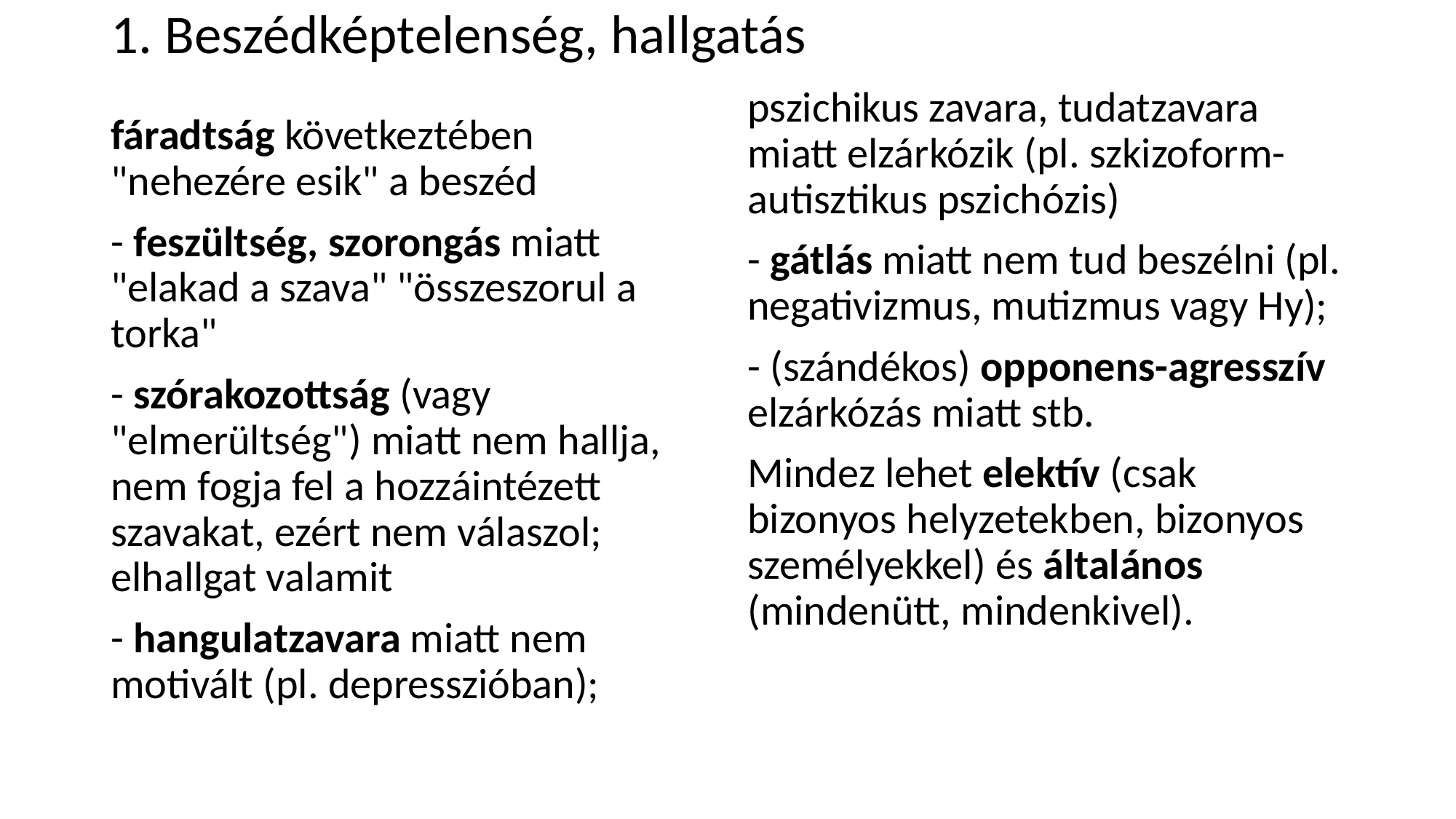

# 1. Beszédképtelenség, hallgatás
pszichikus zavara, tudatzavara miatt elzárkózik (pl. szkizoform-autisztikus pszichózis)
- gátlás miatt nem tud beszélni (pl. negativizmus, mutizmus vagy Hy);
- (szándékos) opponens-agresszív elzárkózás miatt stb.
Mindez lehet elektív (csak bizonyos helyzetekben, bizonyos személyekkel) és általános (mindenütt, mindenkivel).
fáradtság következtében "nehezére esik" a beszéd
- feszültség, szorongás miatt "elakad a szava" "összeszorul a torka"
- szórakozottság (vagy "elmerültség") miatt nem hallja, nem fogja fel a hozzáintézett szavakat, ezért nem válaszol; elhallgat valamit
- hangulatzavara miatt nem motivált (pl. depresszióban);